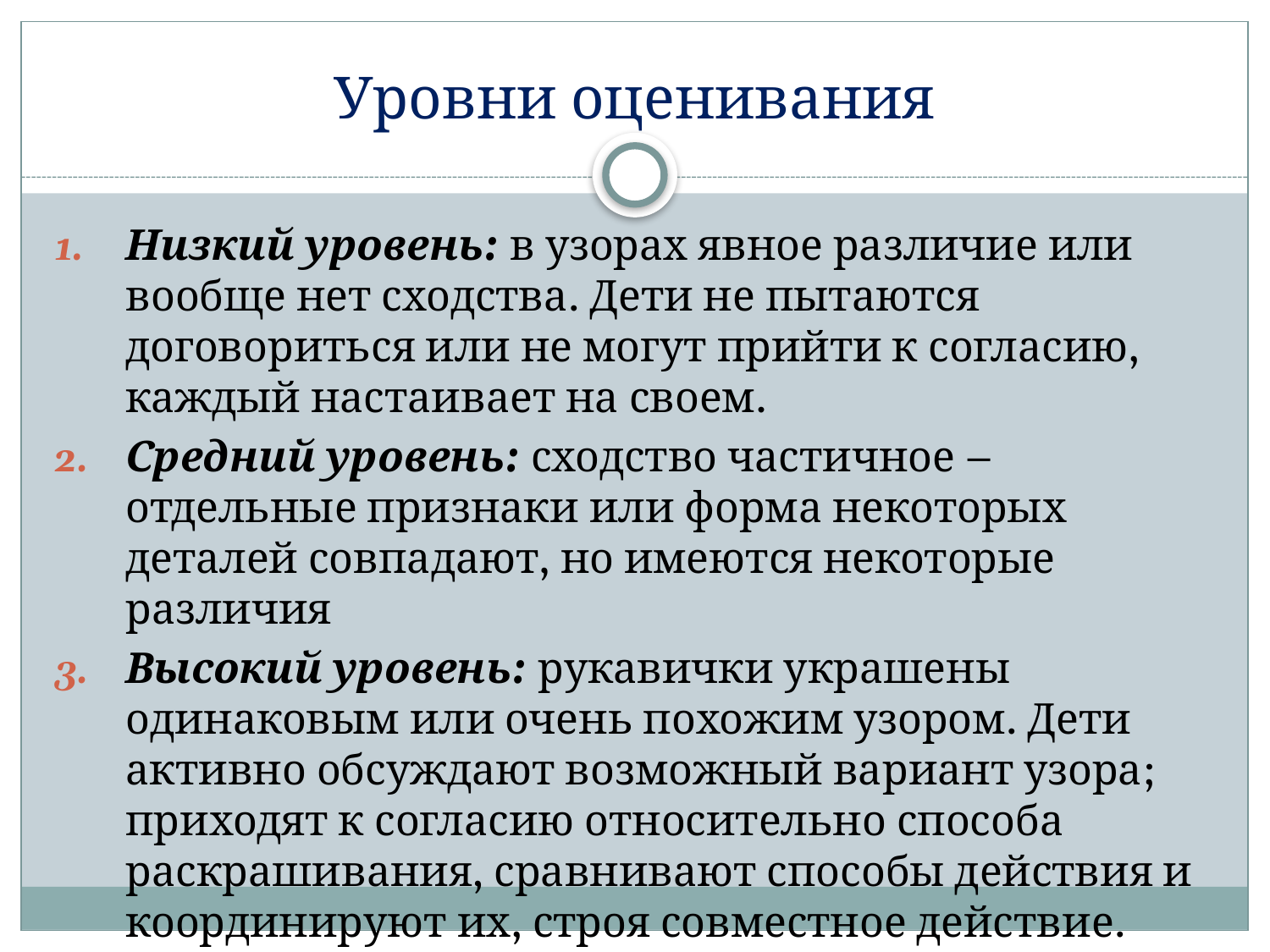

# Уровни оценивания
Низкий уровень: в узорах явное различие или вообще нет сходства. Дети не пытаются договориться или не могут прийти к согласию, каждый настаивает на своем.
Средний уровень: сходство частичное – отдельные признаки или форма некоторых деталей совпадают, но имеются некоторые различия
Высокий уровень: рукавички украшены одинаковым или очень похожим узором. Дети активно обсуждают возможный вариант узора; приходят к согласию относительно способа раскрашивания, сравнивают способы действия и координируют их, строя совместное действие.